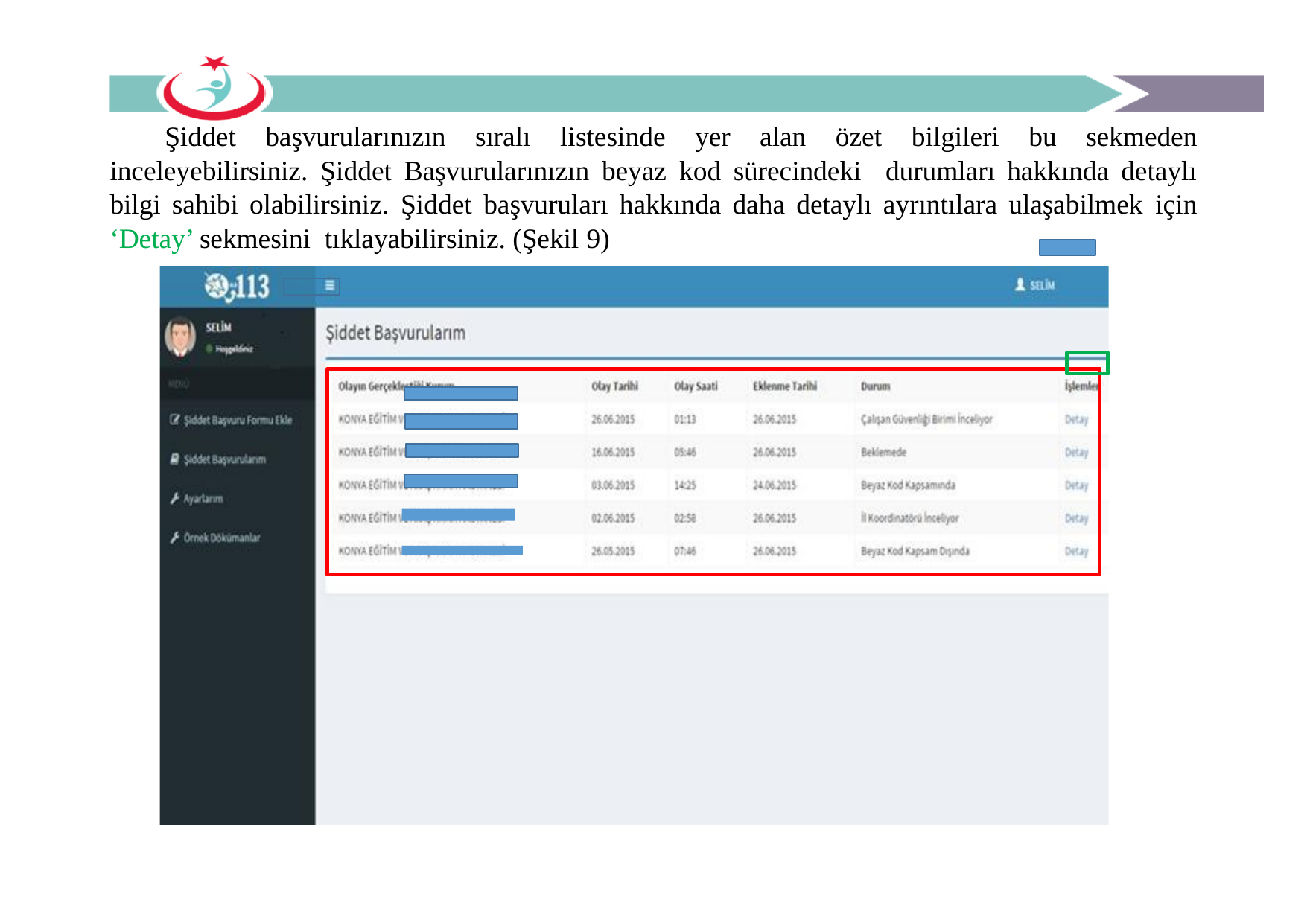

Şiddet başvurularınızın sıralı listesinde yer alan özet bilgileri bu sekmeden inceleyebilirsiniz. Şiddet Başvurularınızın beyaz kod sürecindeki  durumları hakkında detaylı bilgi sahibi olabilirsiniz. Şiddet başvuruları hakkında daha detaylı ayrıntılara ulaşabilmek için ‘Detay’ sekmesini  tıklayabilirsiniz. (Şekil 9)

Şekil 9